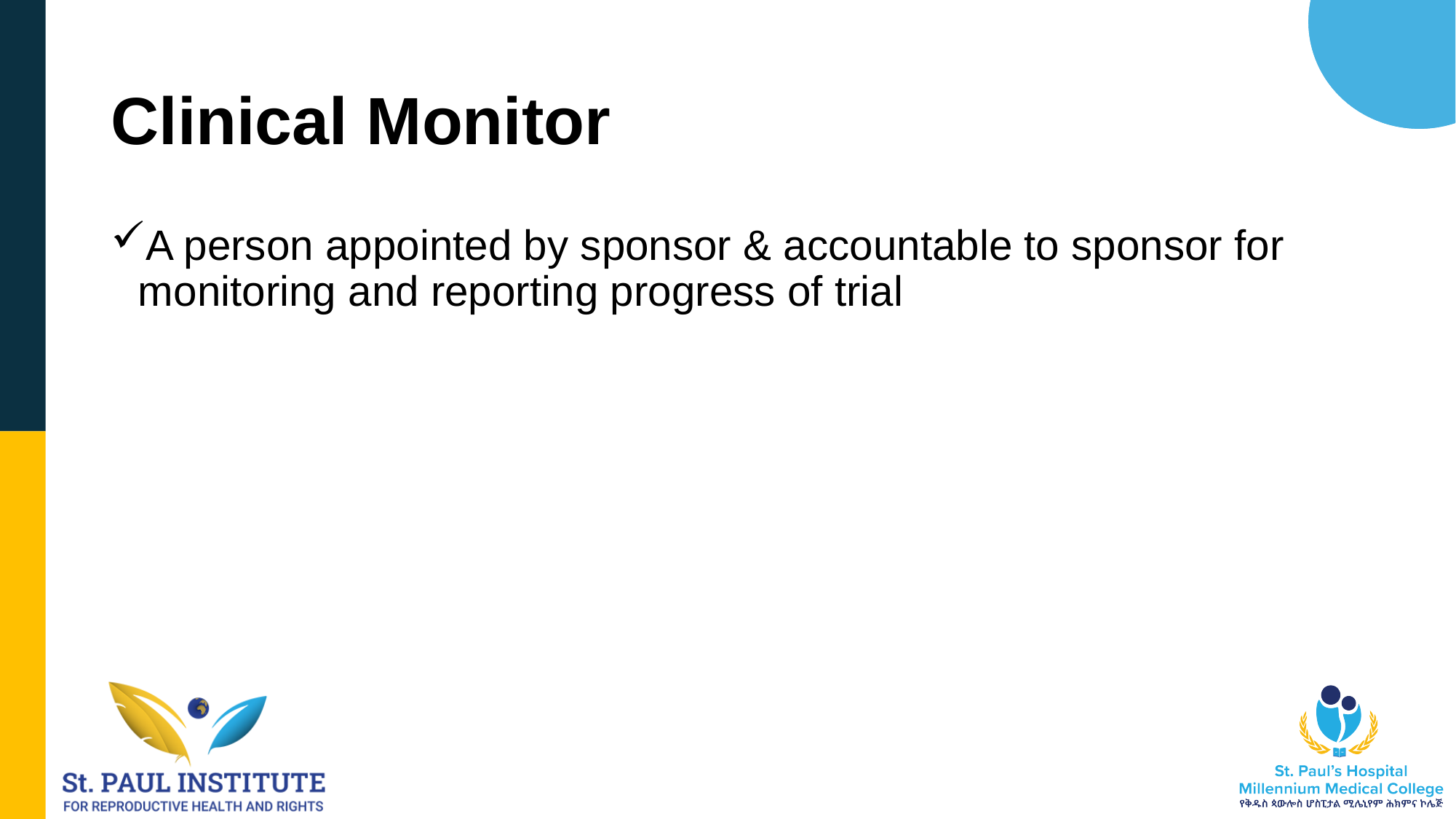

# Clinical Monitor
A person appointed by sponsor & accountable to sponsor for monitoring and reporting progress of trial